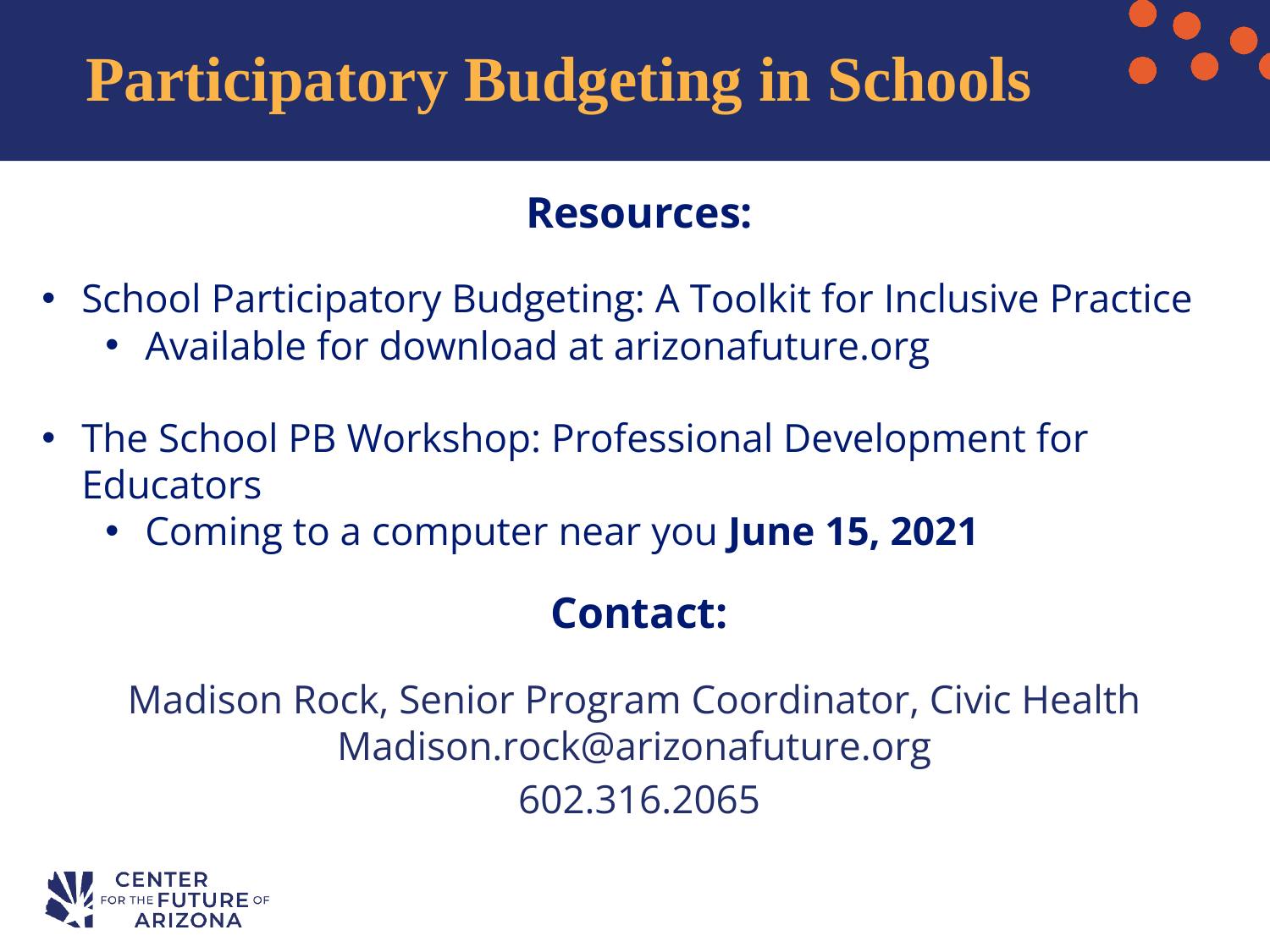

# Participatory Budgeting in Schools
Resources:

School Participatory Budgeting: A Toolkit for Inclusive Practice
Available for download at arizonafuture.org

The School PB Workshop: Professional Development for Educators
Coming to a computer near you June 15, 2021
Contact:

Madison Rock, Senior Program Coordinator, Civic Health
Madison.rock@arizonafuture.org
602.316.2065